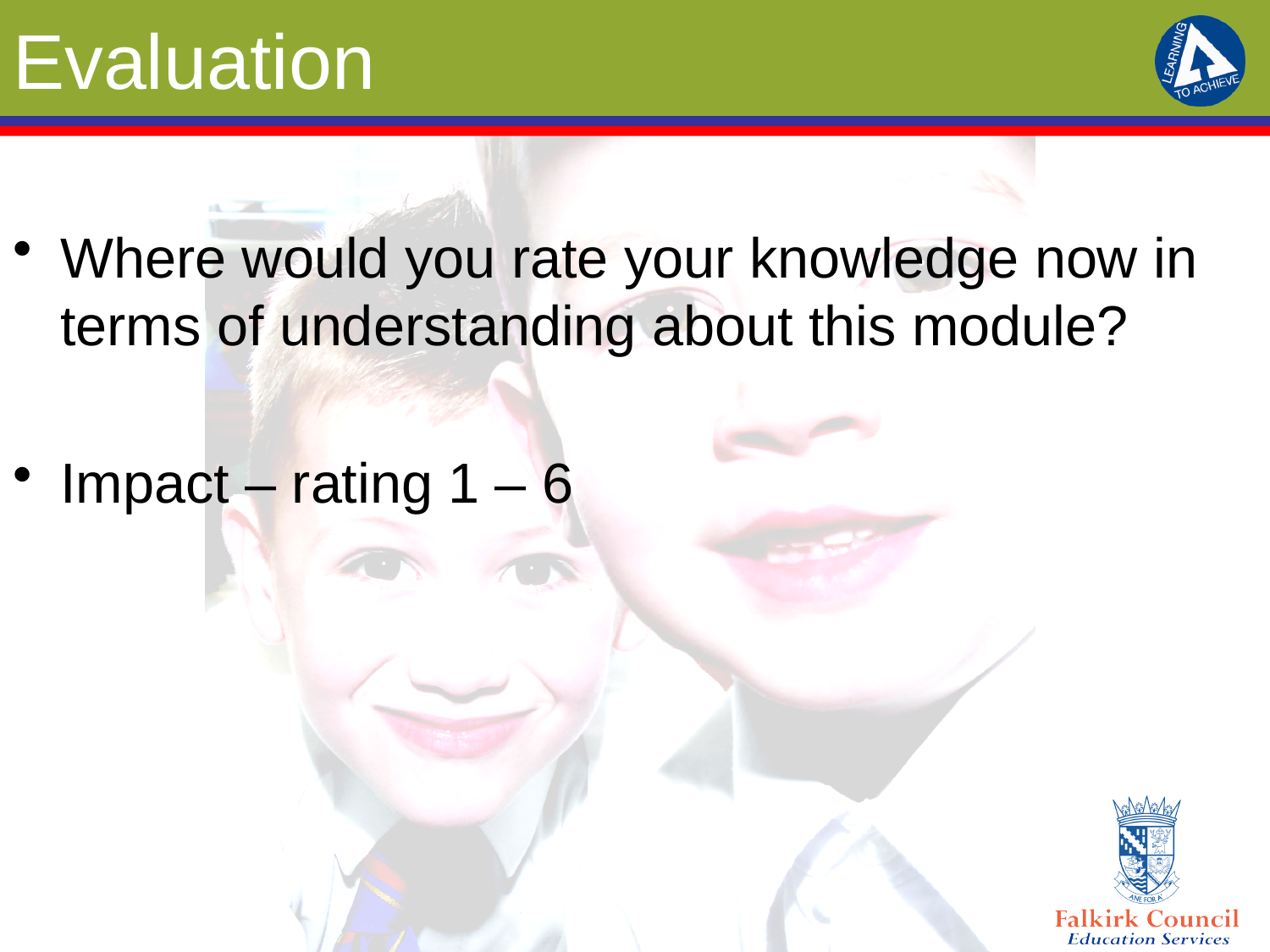

# Evaluation

Where would you rate your knowledge now in terms of understanding about this module?

Impact – rating 1 – 6